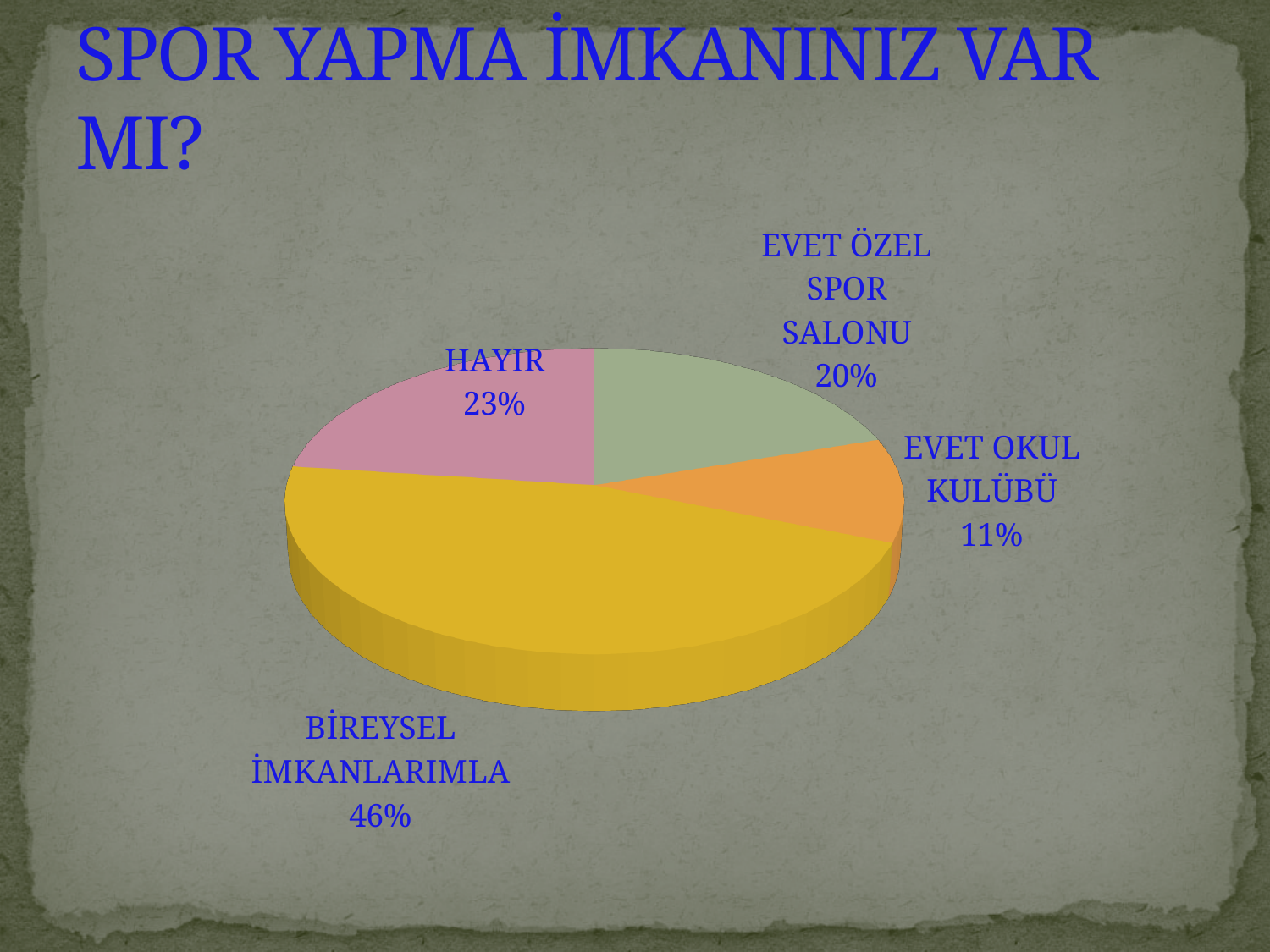

# SPOR YAPMA İMKANINIZ VAR MI?

[unsupported chart]